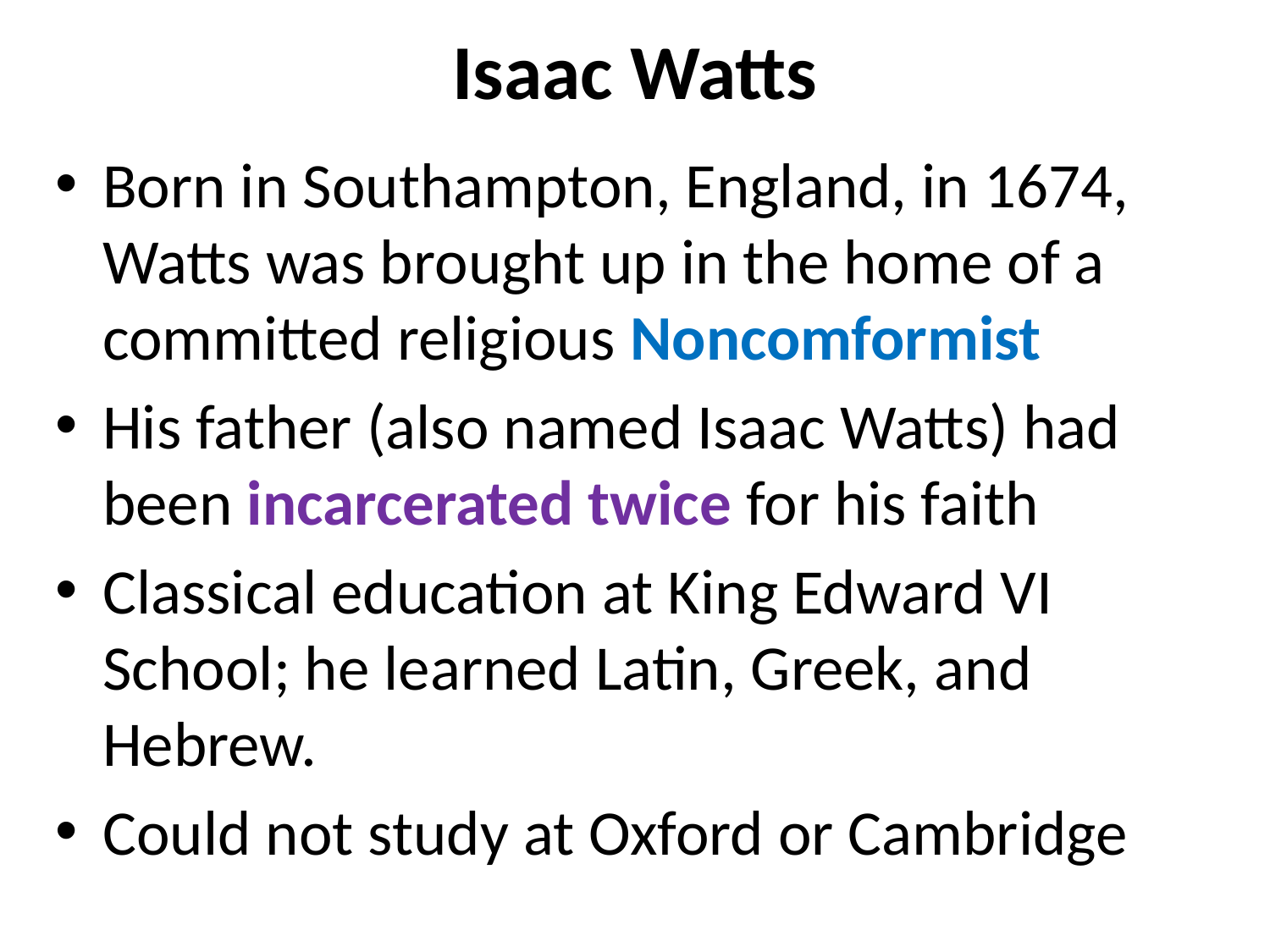

# Isaac Watts
Born in Southampton, England, in 1674, Watts was brought up in the home of a committed religious Noncomformist
His father (also named Isaac Watts) had been incarcerated twice for his faith
Classical education at King Edward VI School; he learned Latin, Greek, and Hebrew.
Could not study at Oxford or Cambridge